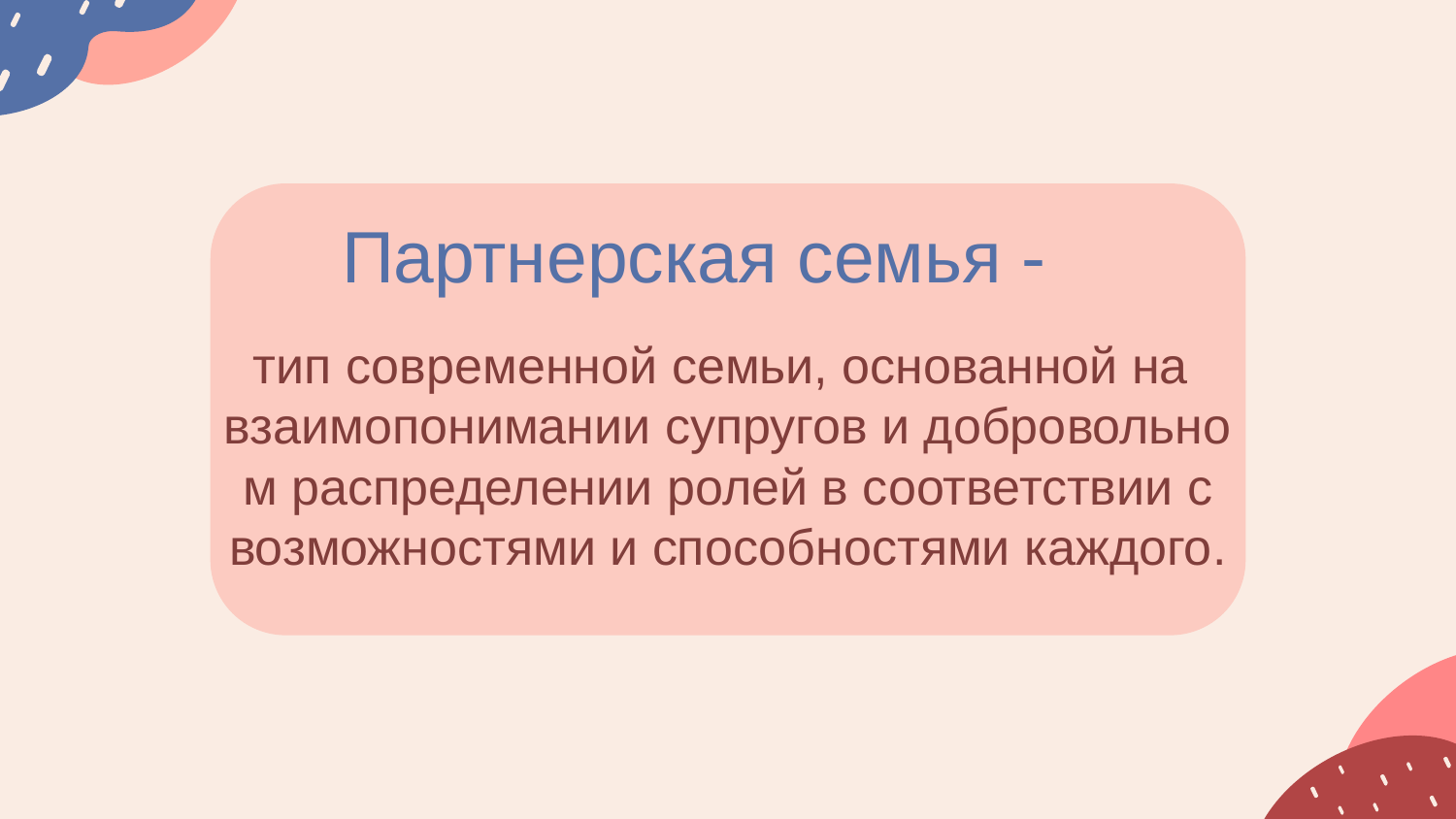

# Партнерская семья -
тип современной семьи, основанной на 
взаимопонимании супругов и добровольном распределении ролей в соответствии с
возможностями и способностями каждого.